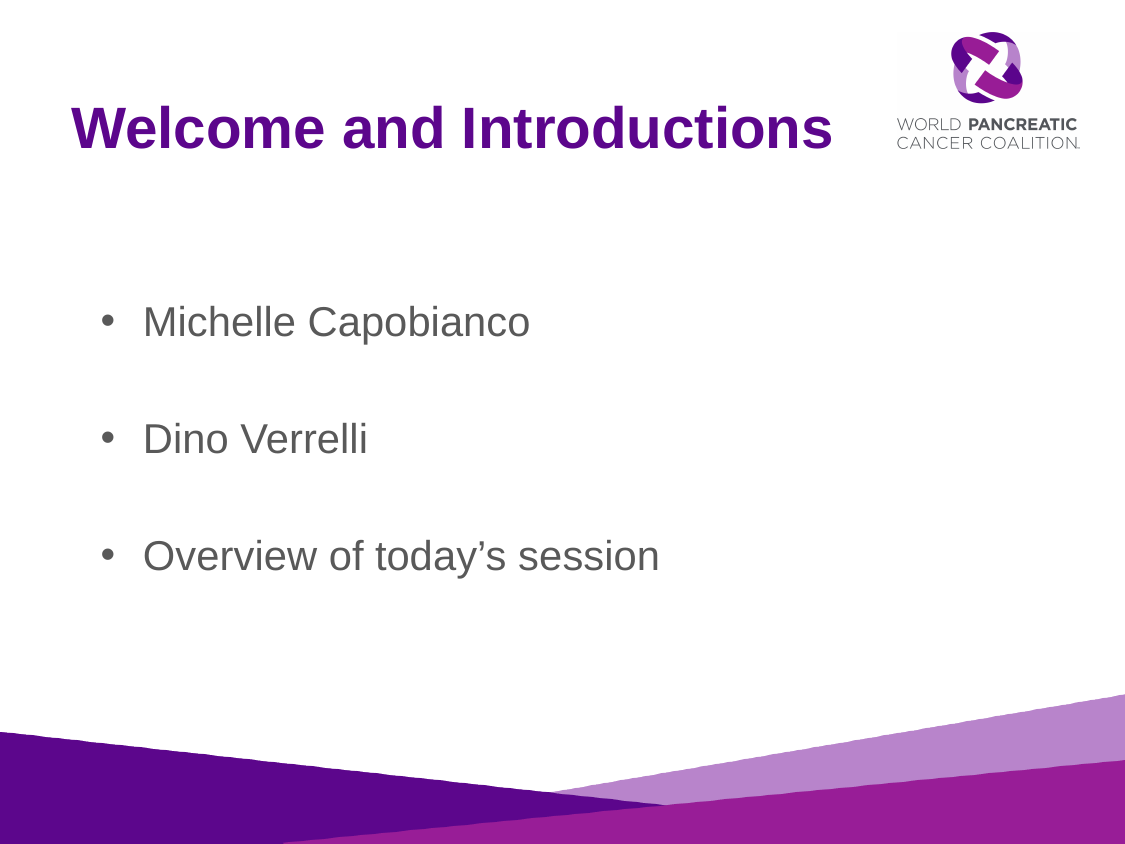

# Welcome and Introductions
Michelle Capobianco

Dino Verrelli

Overview of today’s session